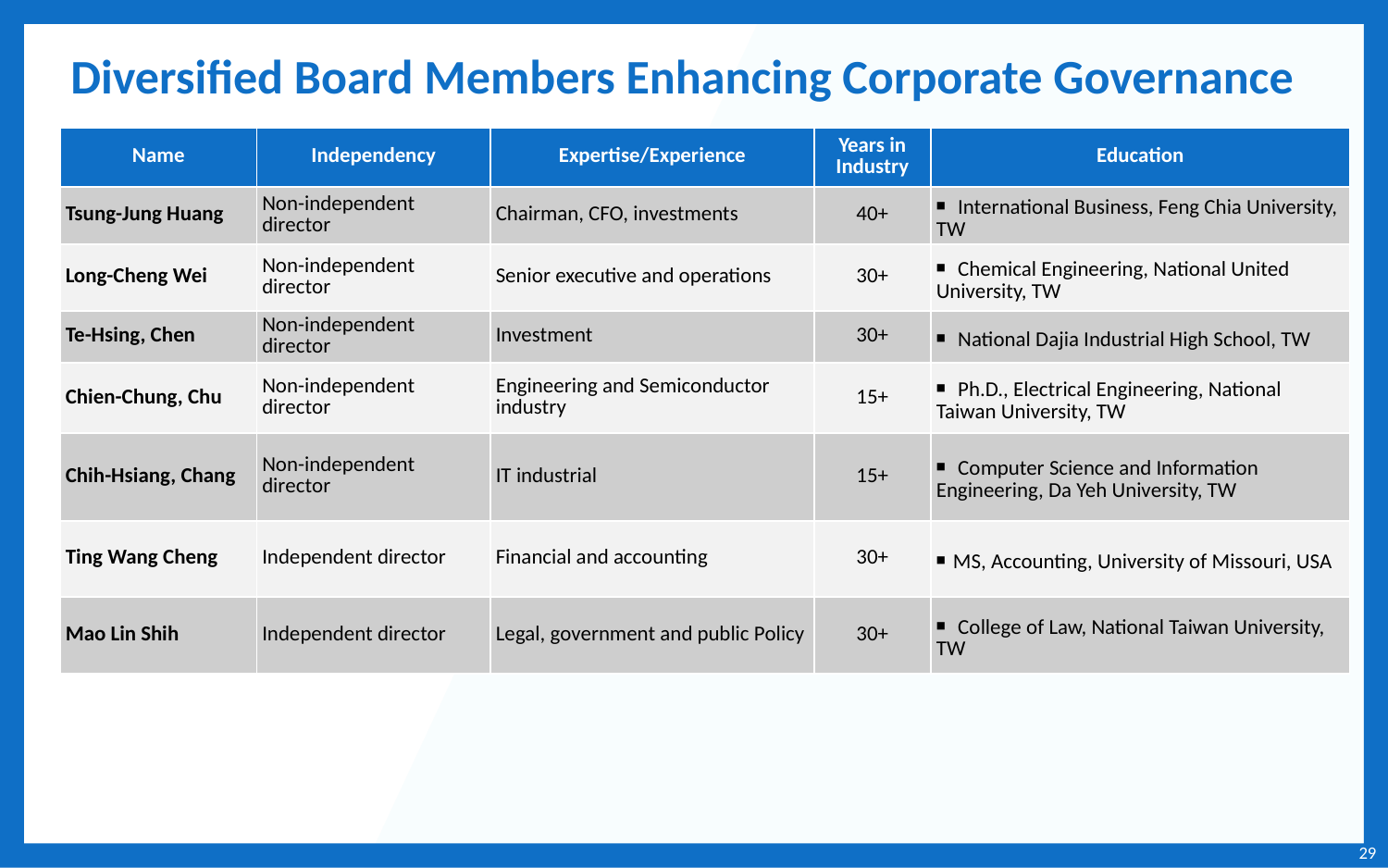

# Diversified Board Members Enhancing Corporate Governance
| Name | Independency | Expertise/Experience | Years in Industry | Education |
| --- | --- | --- | --- | --- |
| Tsung-Jung Huang | Non-independent director | Chairman, CFO, investments | 40+ | ￭ International Business, Feng Chia University, TW |
| Long-Cheng Wei | Non-independent director | Senior executive and operations | 30+ | ￭ Chemical Engineering, National United University, TW |
| Te-Hsing, Chen | Non-independent director | Investment | 30+ | ￭ National Dajia Industrial High School, TW |
| Chien-Chung, Chu | Non-independent director | Engineering and Semiconductor industry | 15+ | ￭ Ph.D., Electrical Engineering, National Taiwan University, TW |
| Chih-Hsiang, Chang | Non-independent director | IT industrial | 15+ | ￭ Computer Science and Information Engineering, Da Yeh University, TW |
| Ting Wang Cheng | Independent director | Financial and accounting | 30+ | ￭MS, Accounting, University of Missouri, USA |
| Mao Lin Shih | Independent director | Legal, government and public Policy | 30+ | ￭ College of Law, National Taiwan University, TW |
29